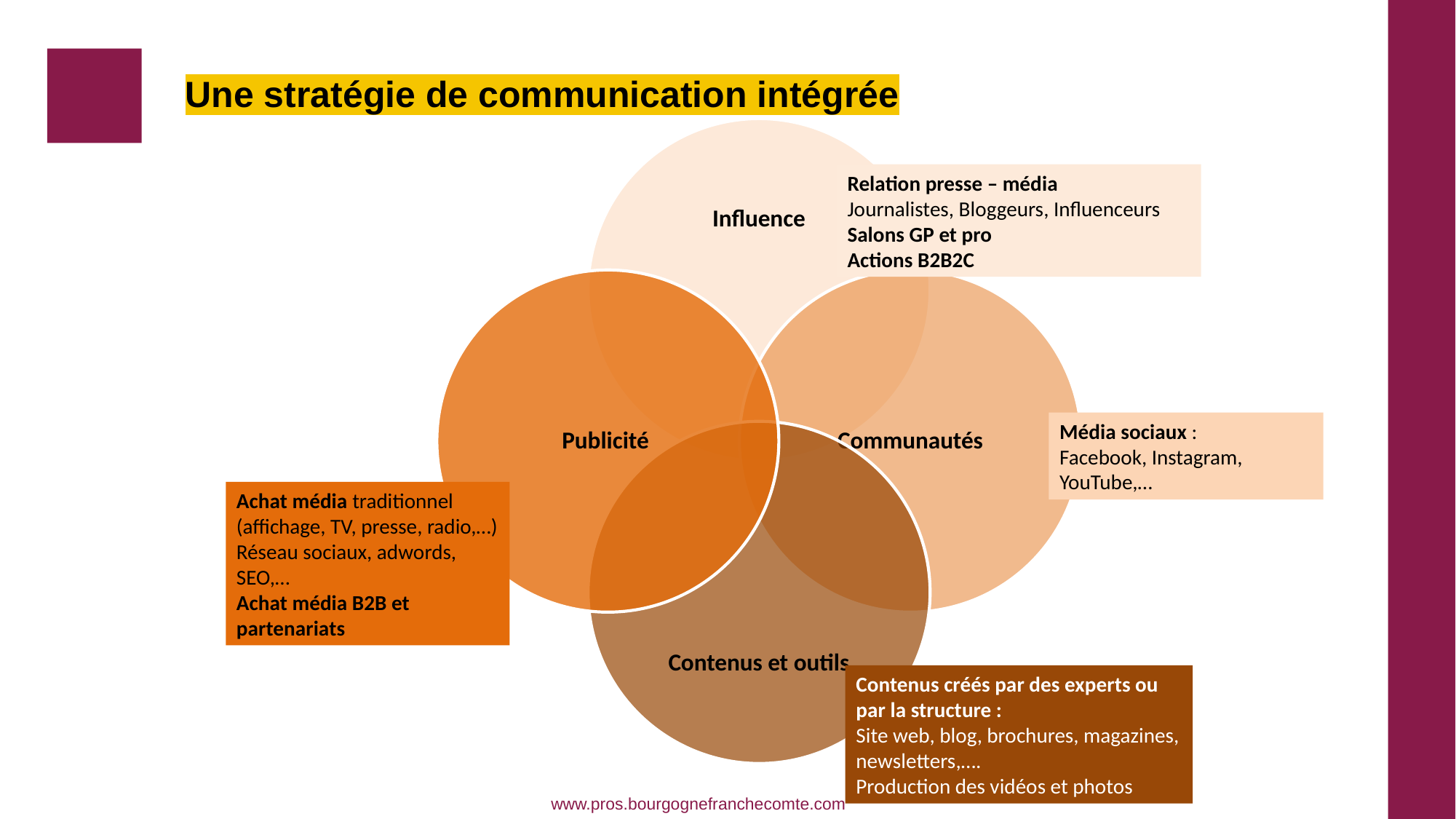

# Une stratégie de communication intégrée
Influence
Communautés
Contenus et outils
Publicité
Relation presse – média
Journalistes, Bloggeurs, Influenceurs
Salons GP et pro
Actions B2B2C
Média sociaux :
Facebook, Instagram, YouTube,…
Achat média traditionnel (affichage, TV, presse, radio,…) Réseau sociaux, adwords, SEO,…
Achat média B2B et partenariats
Contenus créés par des experts ou par la structure :
Site web, blog, brochures, magazines, newsletters,….
Production des vidéos et photos